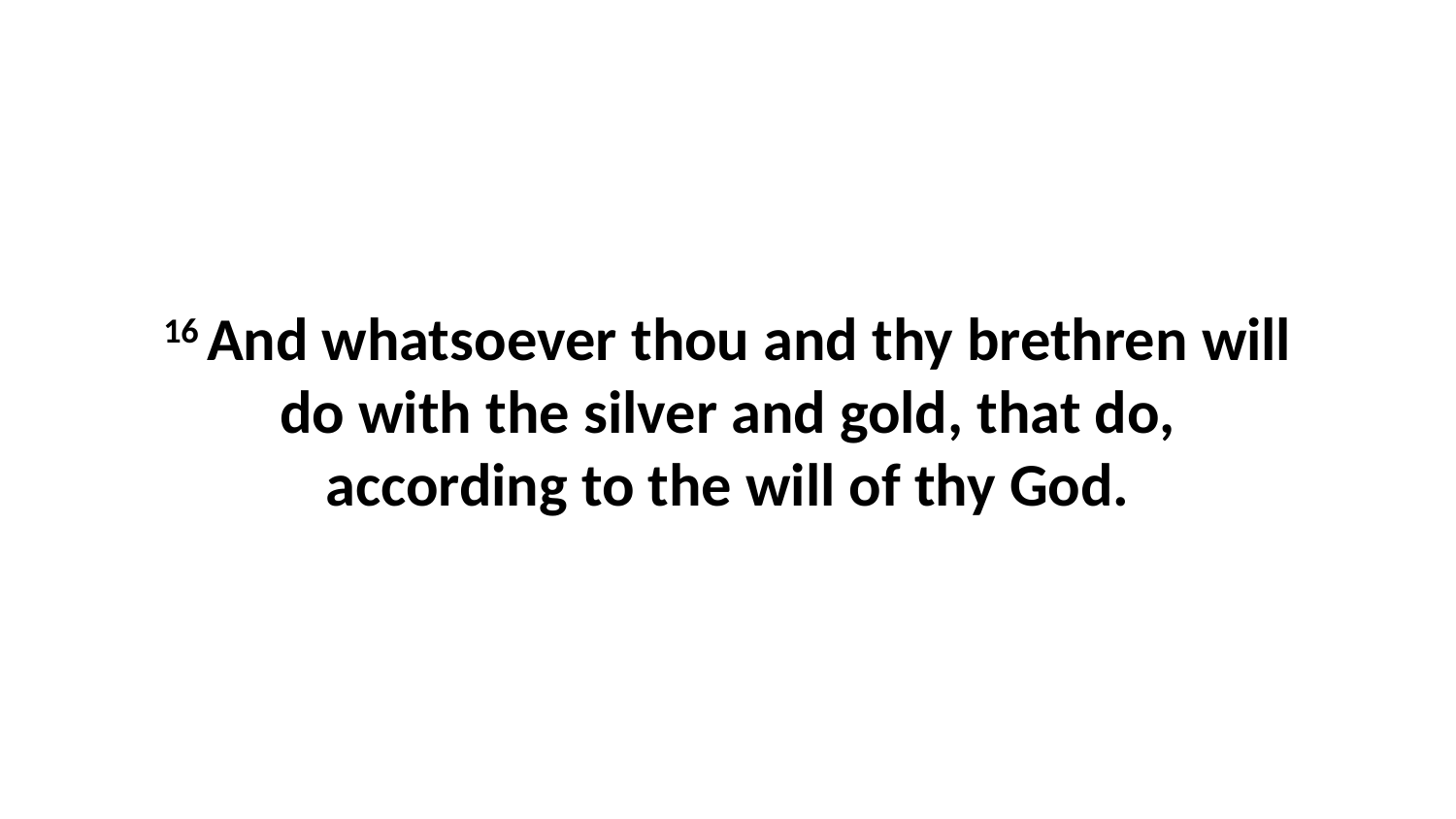

16 And whatsoever thou and thy brethren will do with the silver and gold, that do, according to the will of thy God.